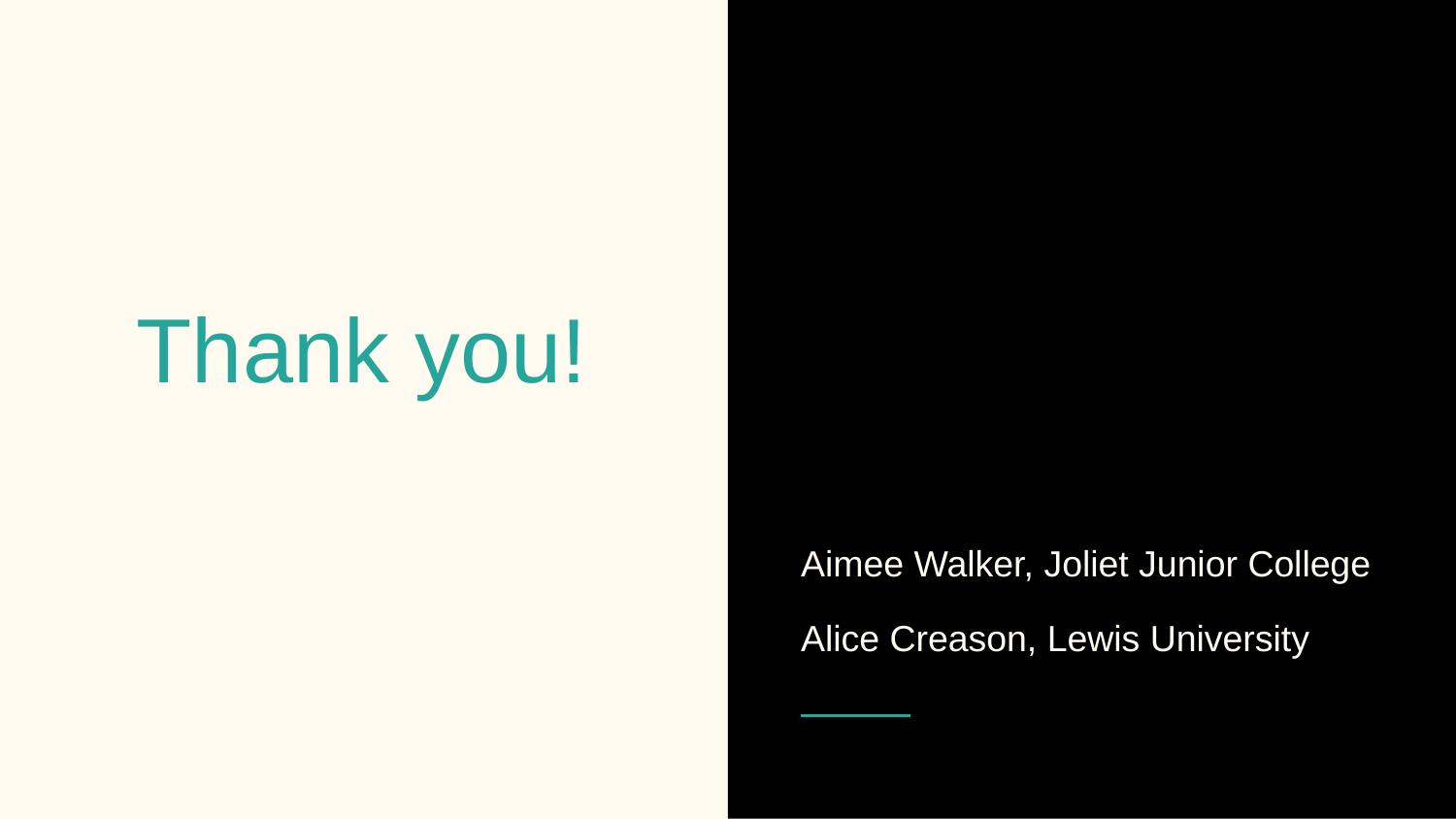

# Thank you!

Aimee Walker, Joliet Junior College
Alice Creason, Lewis University